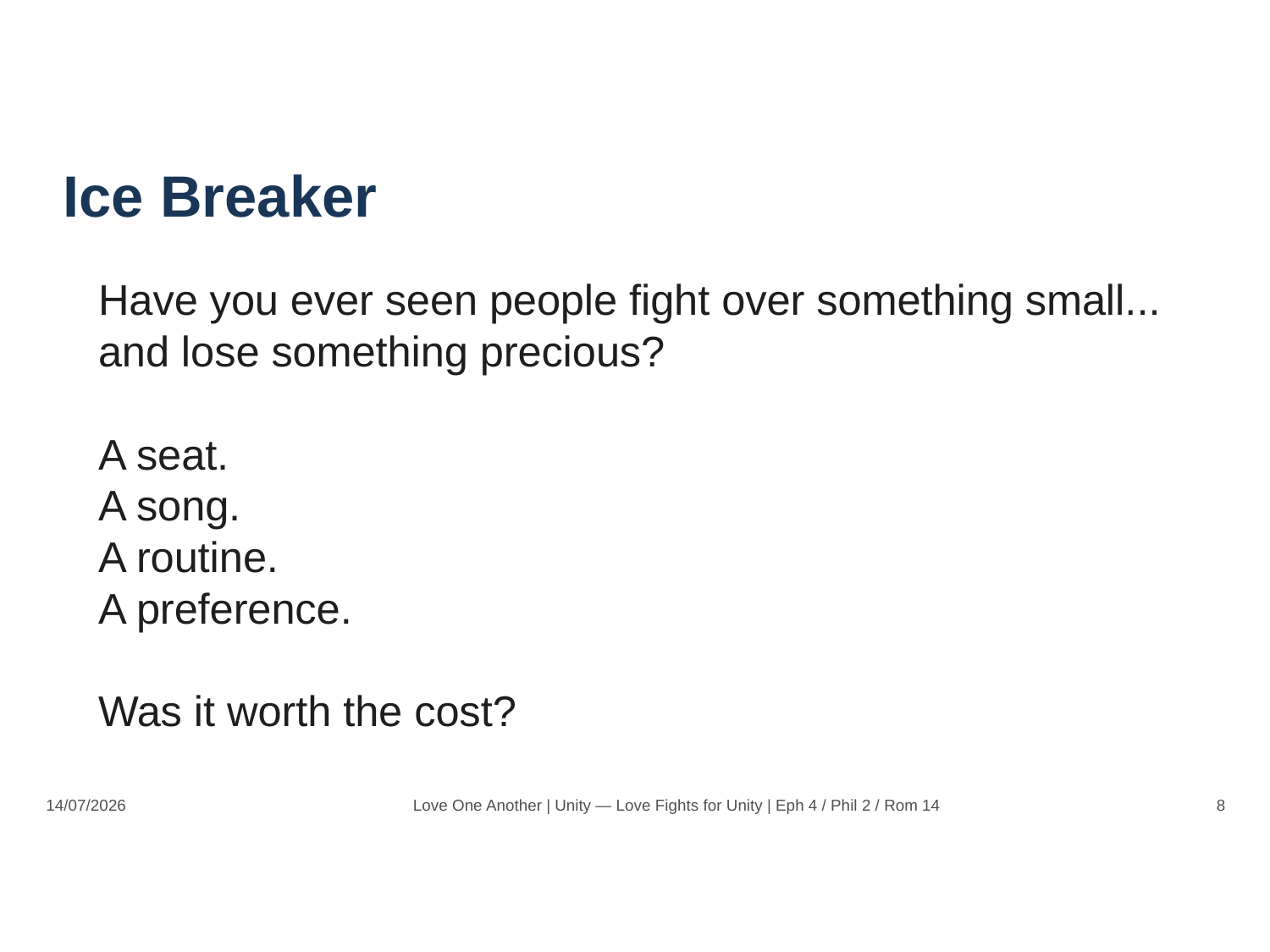

Ice Breaker
Have you ever seen people fight over something small...
and lose something precious?

A seat.
A song.
A routine.
A preference.

Was it worth the cost?
14/07/2026
Love One Another | Unity — Love Fights for Unity | Eph 4 / Phil 2 / Rom 14
8